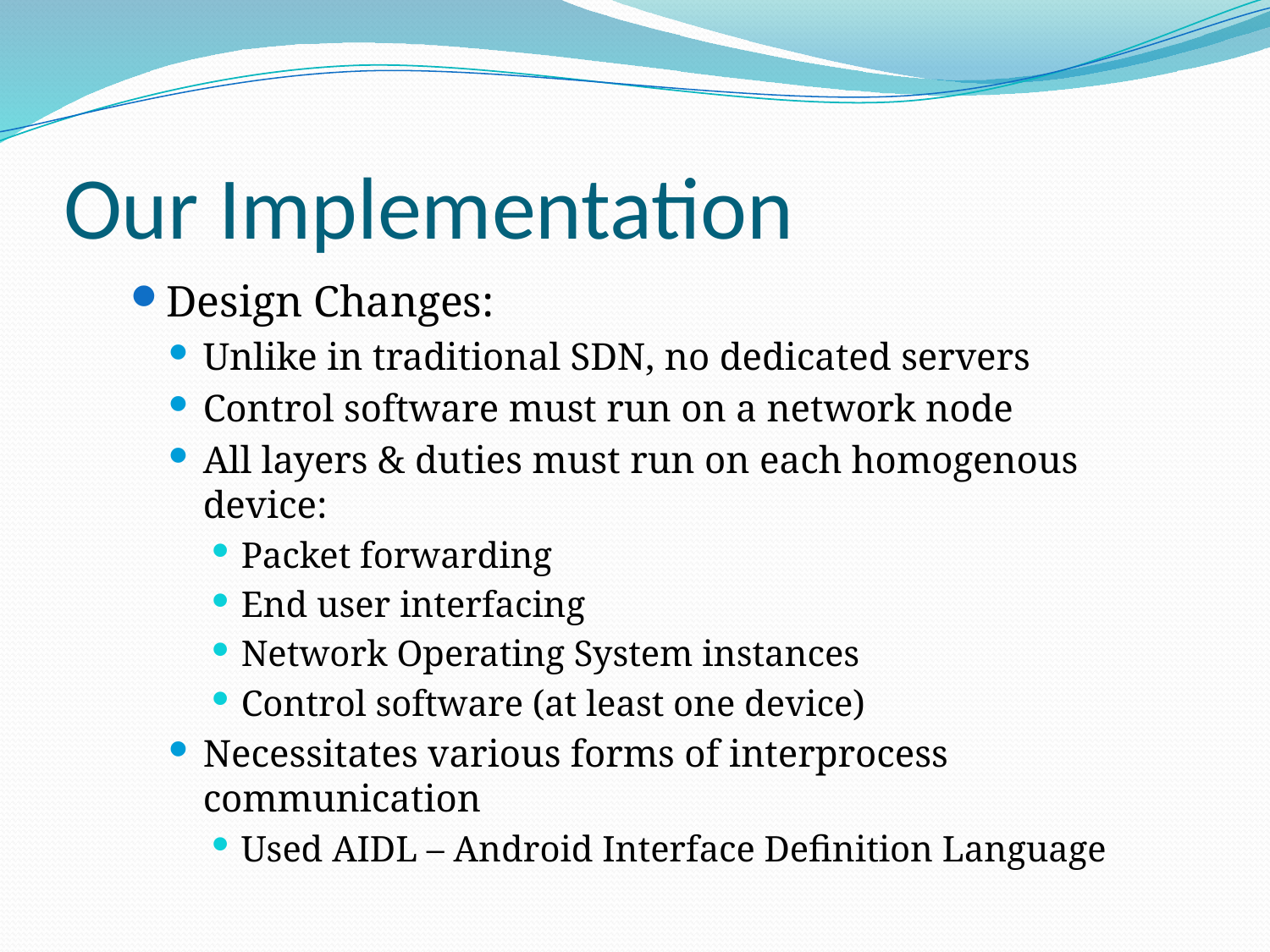

# Our Implementation
Design Changes:
Unlike in traditional SDN, no dedicated servers
Control software must run on a network node
All layers & duties must run on each homogenous device:
Packet forwarding
End user interfacing
Network Operating System instances
Control software (at least one device)
Necessitates various forms of interprocess communication
Used AIDL – Android Interface Definition Language